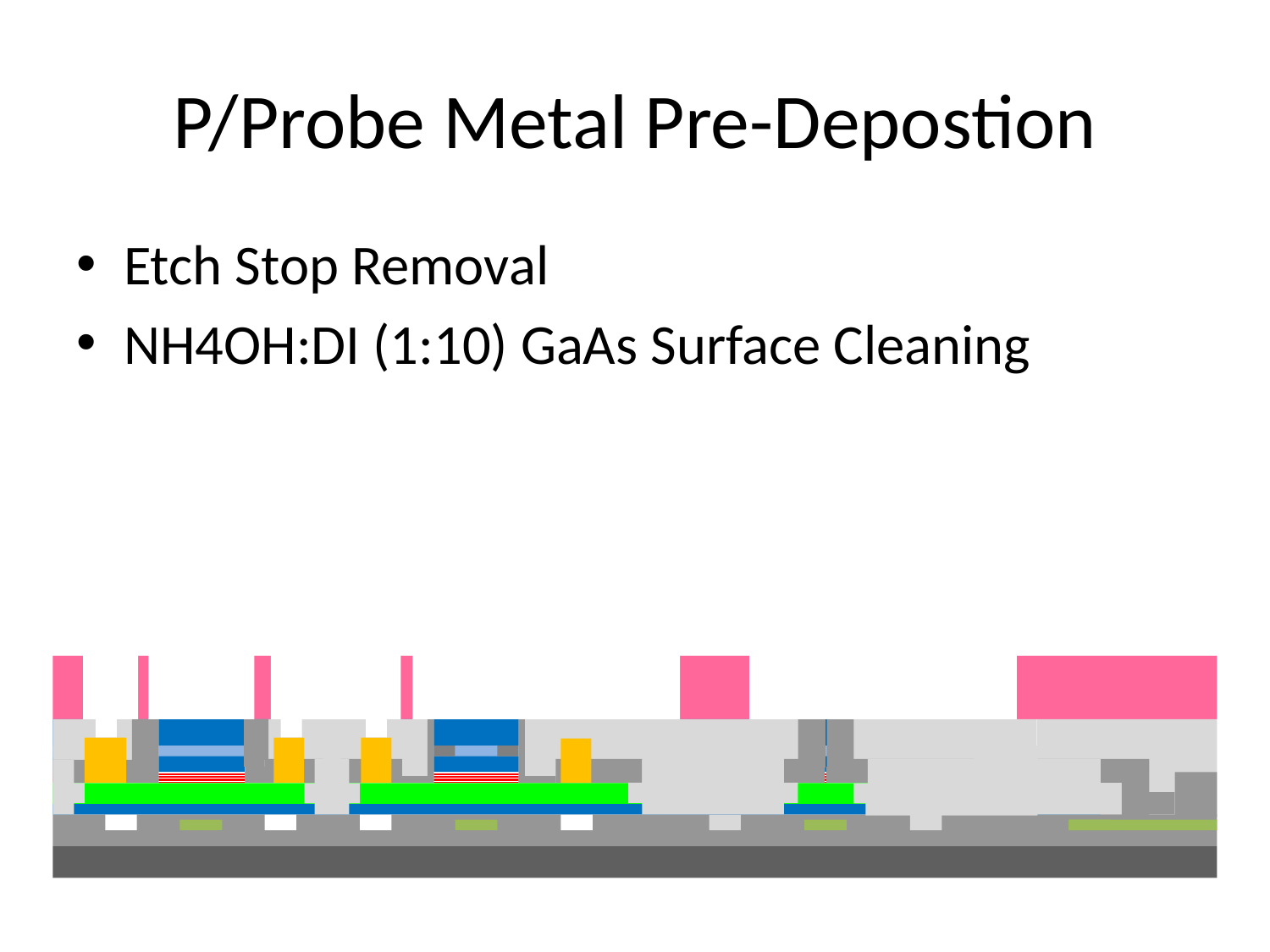

# P/Probe Metal Pre-Depostion
Etch Stop Removal
NH4OH:DI (1:10) GaAs Surface Cleaning